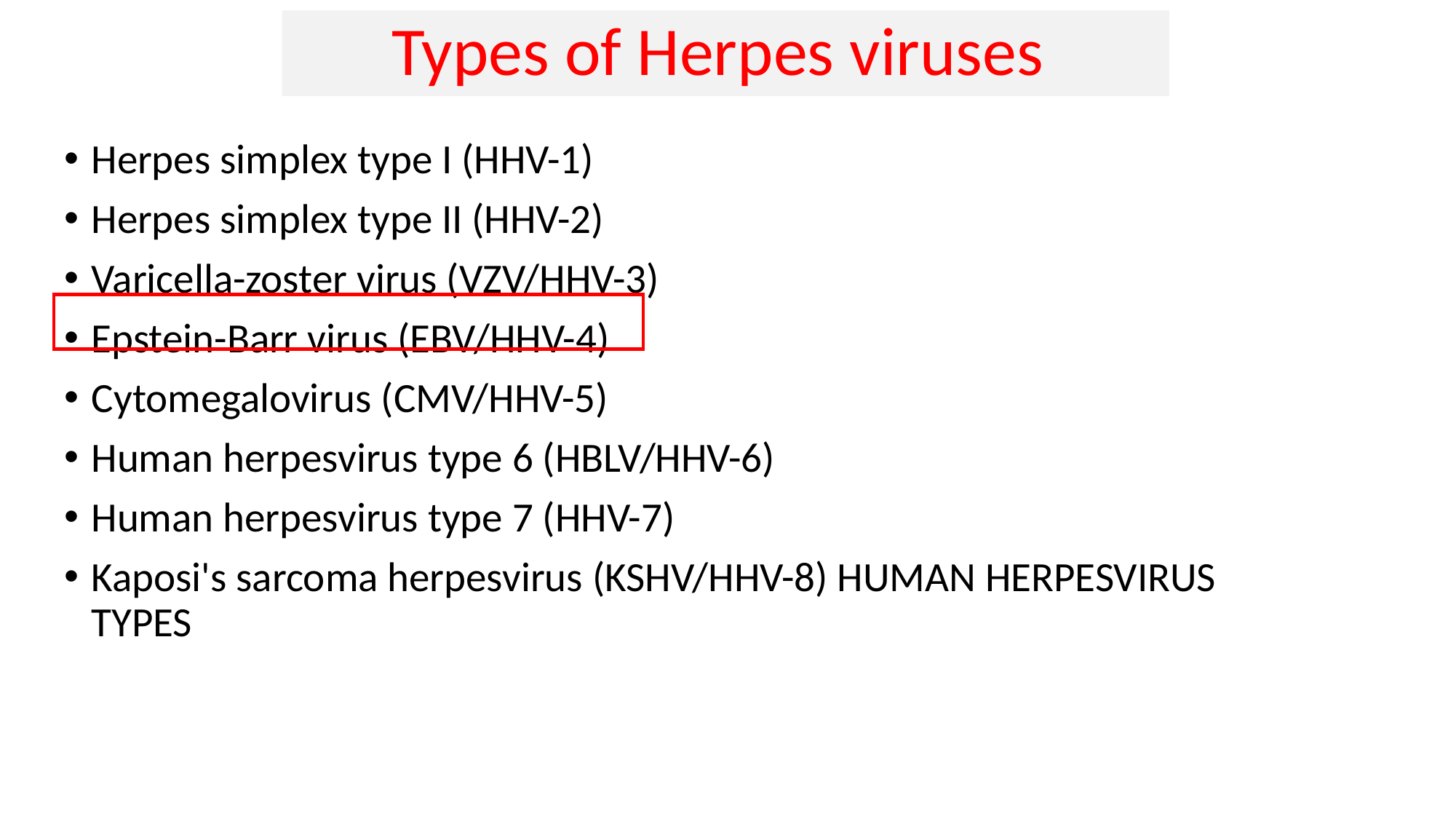

# Types of Herpes viruses
Herpes simplex type I (HHV-1)
Herpes simplex type II (HHV-2)
Varicella-zoster virus (VZV/HHV-3)
Epstein-Barr virus (EBV/HHV-4)
Cytomegalovirus (CMV/HHV-5)
Human herpesvirus type 6 (HBLV/HHV-6)
Human herpesvirus type 7 (HHV-7)
Kaposi's sarcoma herpesvirus (KSHV/HHV-8) HUMAN HERPESVIRUS TYPES